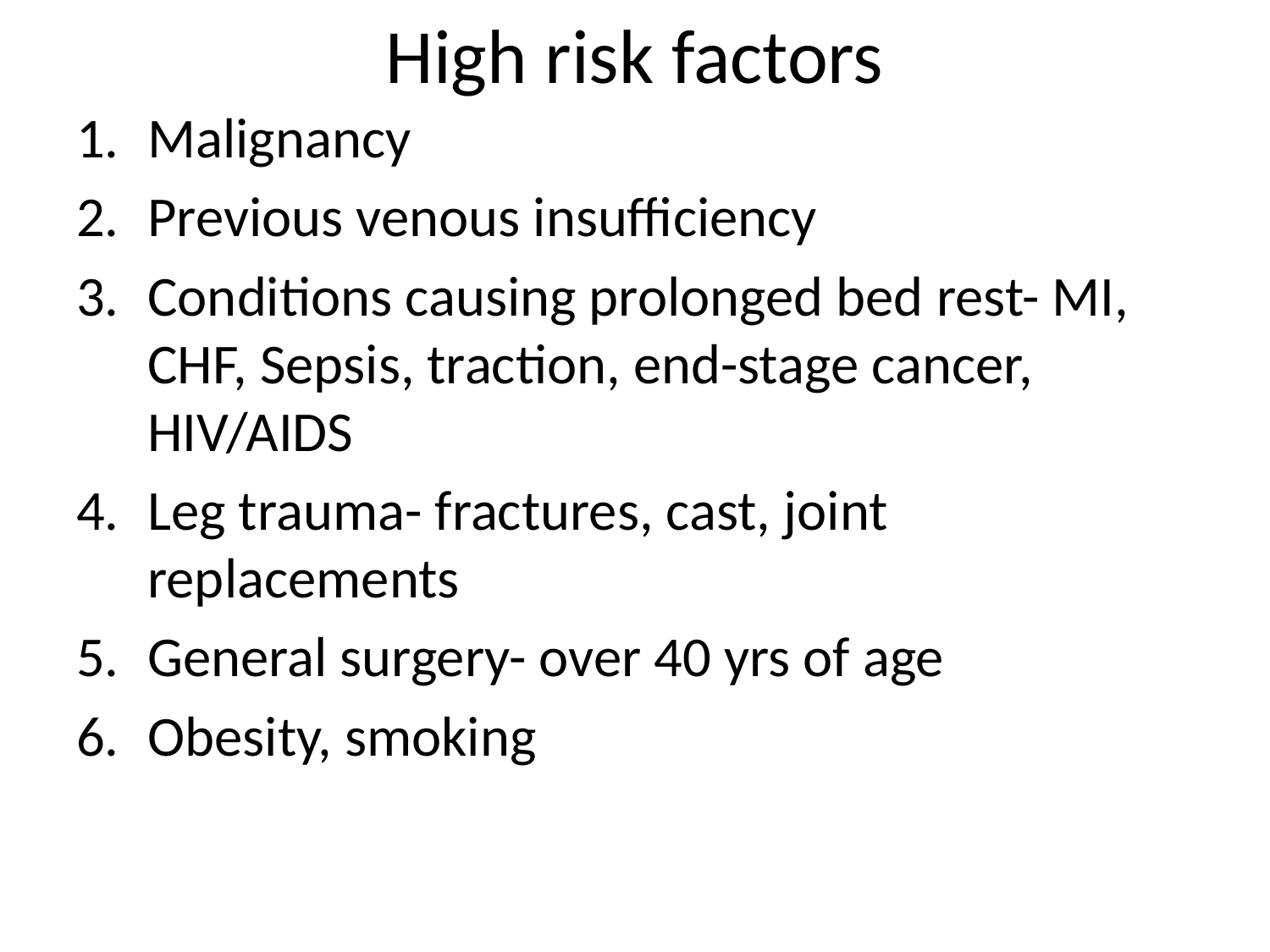

# High risk factors
Malignancy
Previous venous insufficiency
Conditions causing prolonged bed rest- MI, CHF, Sepsis, traction, end-stage cancer, HIV/AIDS
Leg trauma- fractures, cast, joint replacements
General surgery- over 40 yrs of age
Obesity, smoking